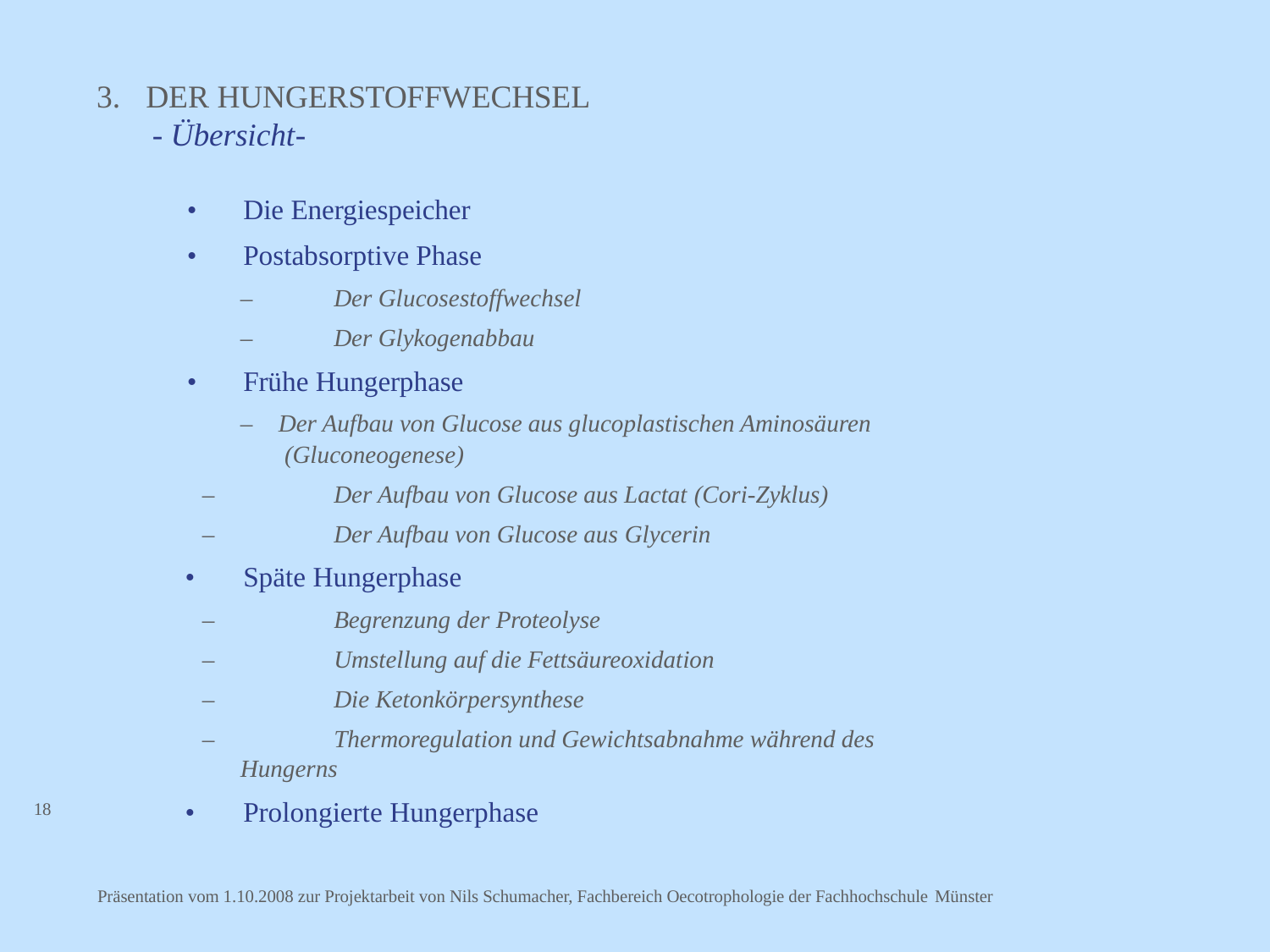

# 3.	DER HUNGERSTOFFWECHSEL
- Übersicht-
•	Die Energiespeicher
•	Postabsorptive Phase
–	Der Glucosestoffwechsel
–	Der Glykogenabbau
•	Frühe Hungerphase
–	Der Aufbau von Glucose aus glucoplastischen Aminosäuren  (Gluconeogenese)
–	Der Aufbau von Glucose aus Lactat (Cori-Zyklus)
–	Der Aufbau von Glucose aus Glycerin
•	Späte Hungerphase
–	Begrenzung der Proteolyse
–	Umstellung auf die Fettsäureoxidation
–	Die Ketonkörpersynthese
–	Thermoregulation und Gewichtsabnahme während des Hungerns
•	Prolongierte Hungerphase
18
Präsentation vom 1.10.2008 zur Projektarbeit von Nils Schumacher, Fachbereich Oecotrophologie der Fachhochschule Münster